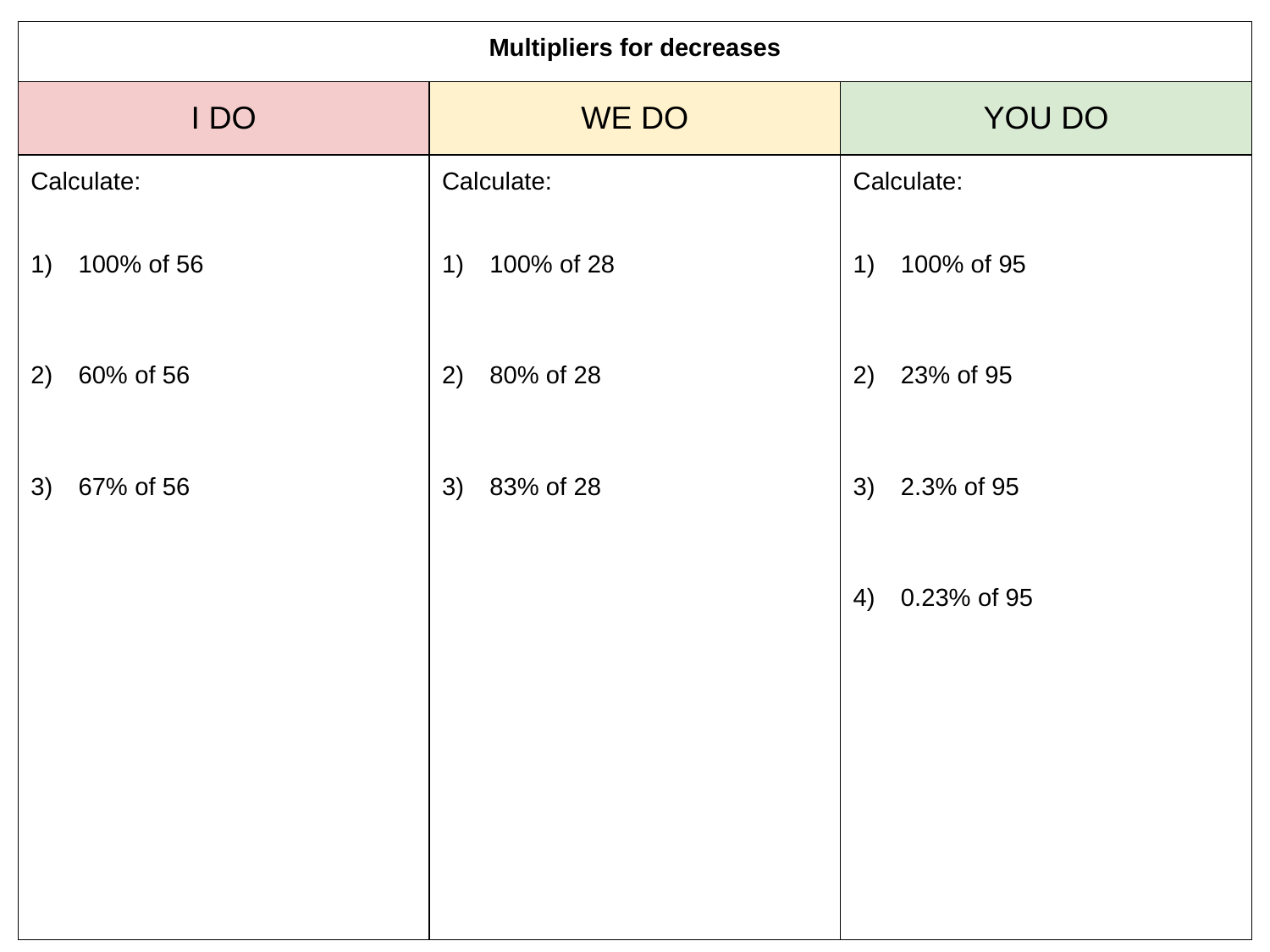

| Multipliers for decreases |  |  |
| --- | --- | --- |
| I DO | WE DO | YOU DO |
| Calculate: 100% of 56 60% of 56 67% of 56 | Calculate: 100% of 28 80% of 28 83% of 28 | Calculate: 100% of 95 23% of 95 2.3% of 95 0.23% of 95 |